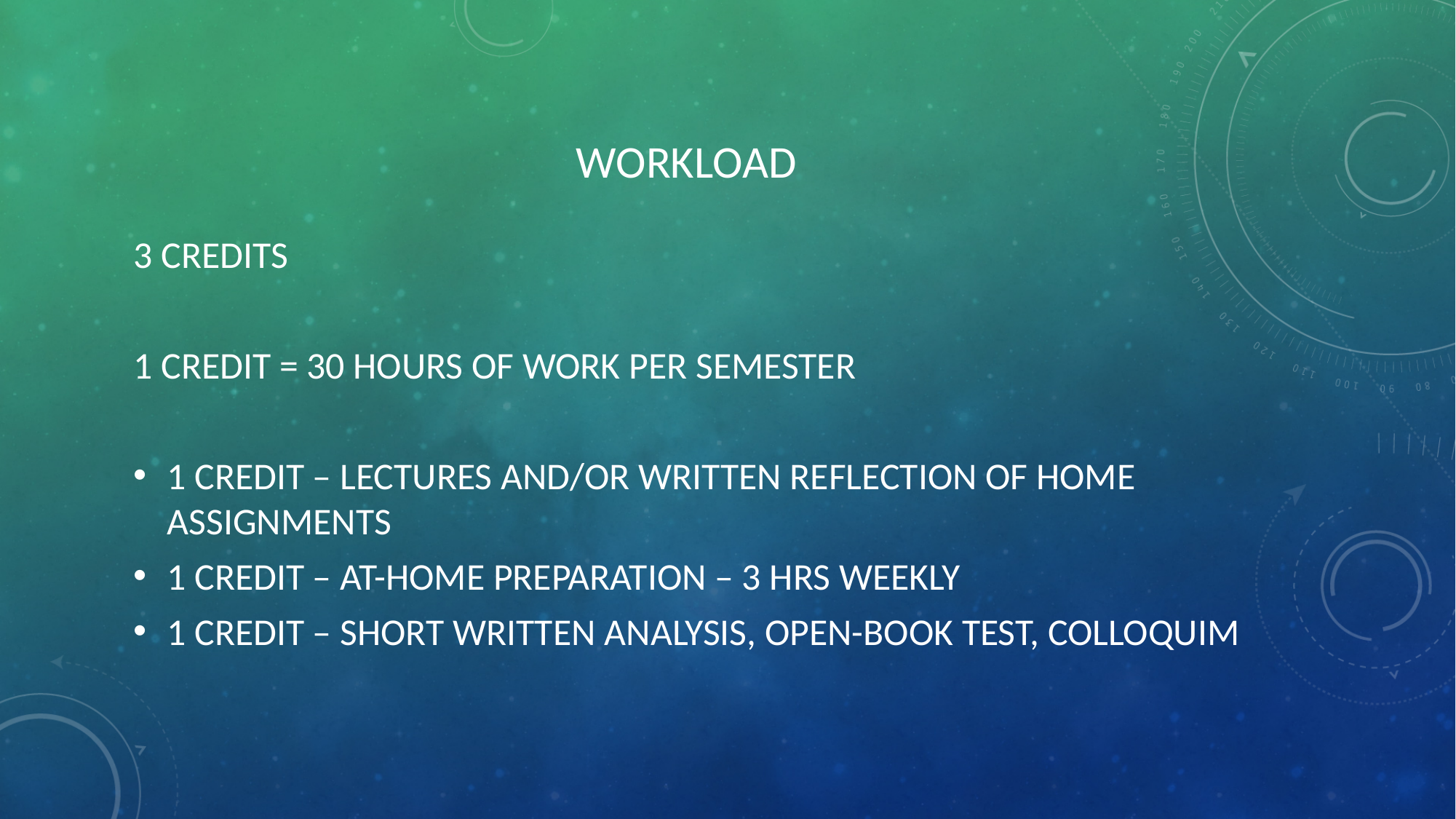

# WORKLOAD
3 CREDITS

1 CREDIT = 30 HOURS OF WORK PER SEMESTER

1 CREDIT – LECTURES AND/OR WRITTEN REFLECTION OF HOME ASSIGNMENTS
1 CREDIT – AT-HOME PREPARATION – 3 HRS WEEKLY
1 CREDIT – SHORT WRITTEN ANALYSIS, OPEN-BOOK TEST, COLLOQUIM